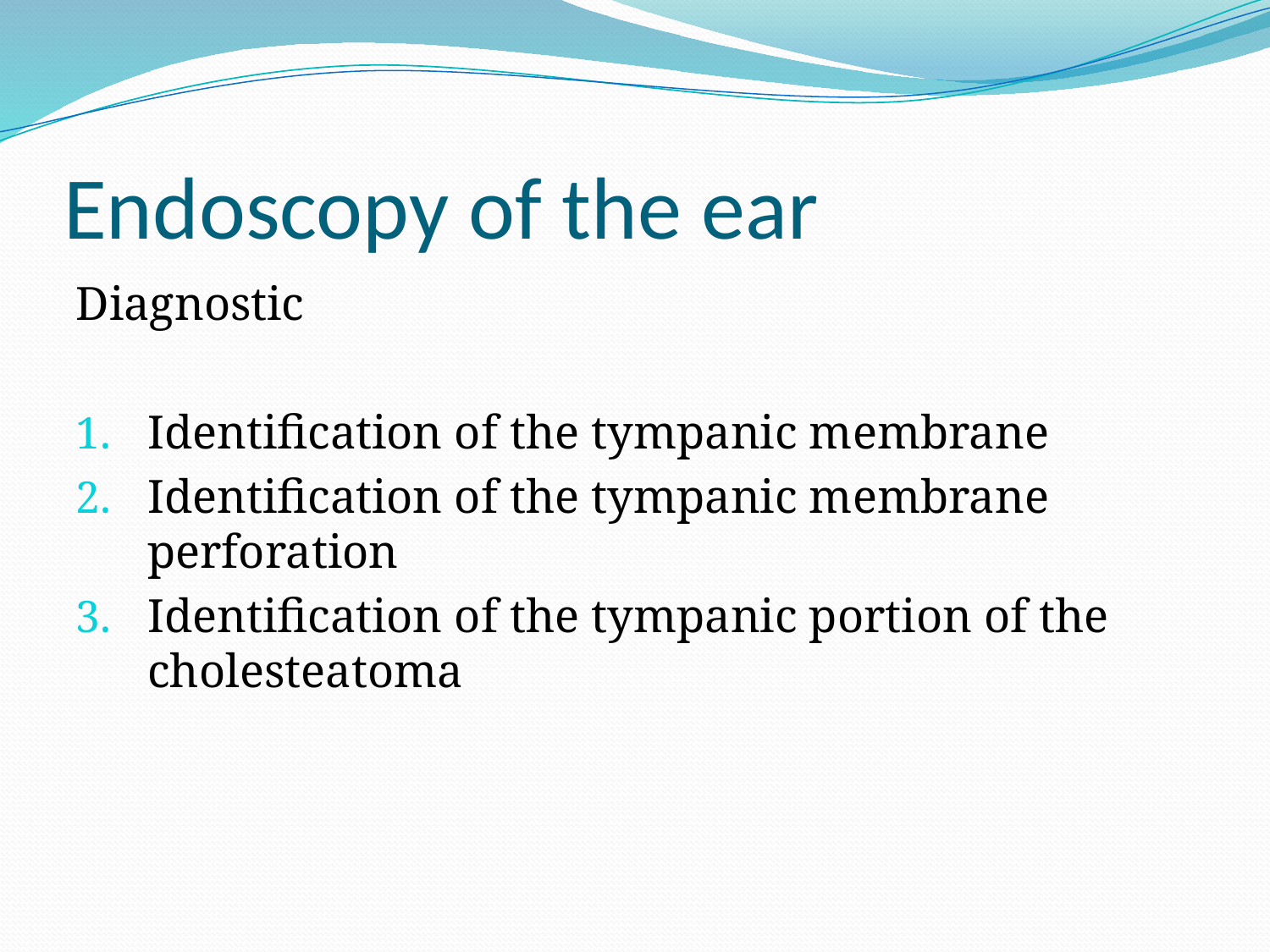

# Endoscopy of the ear
Diagnostic

Identification of the tympanic membrane
Identification of the tympanic membrane perforation
Identification of the tympanic portion of the cholesteatoma